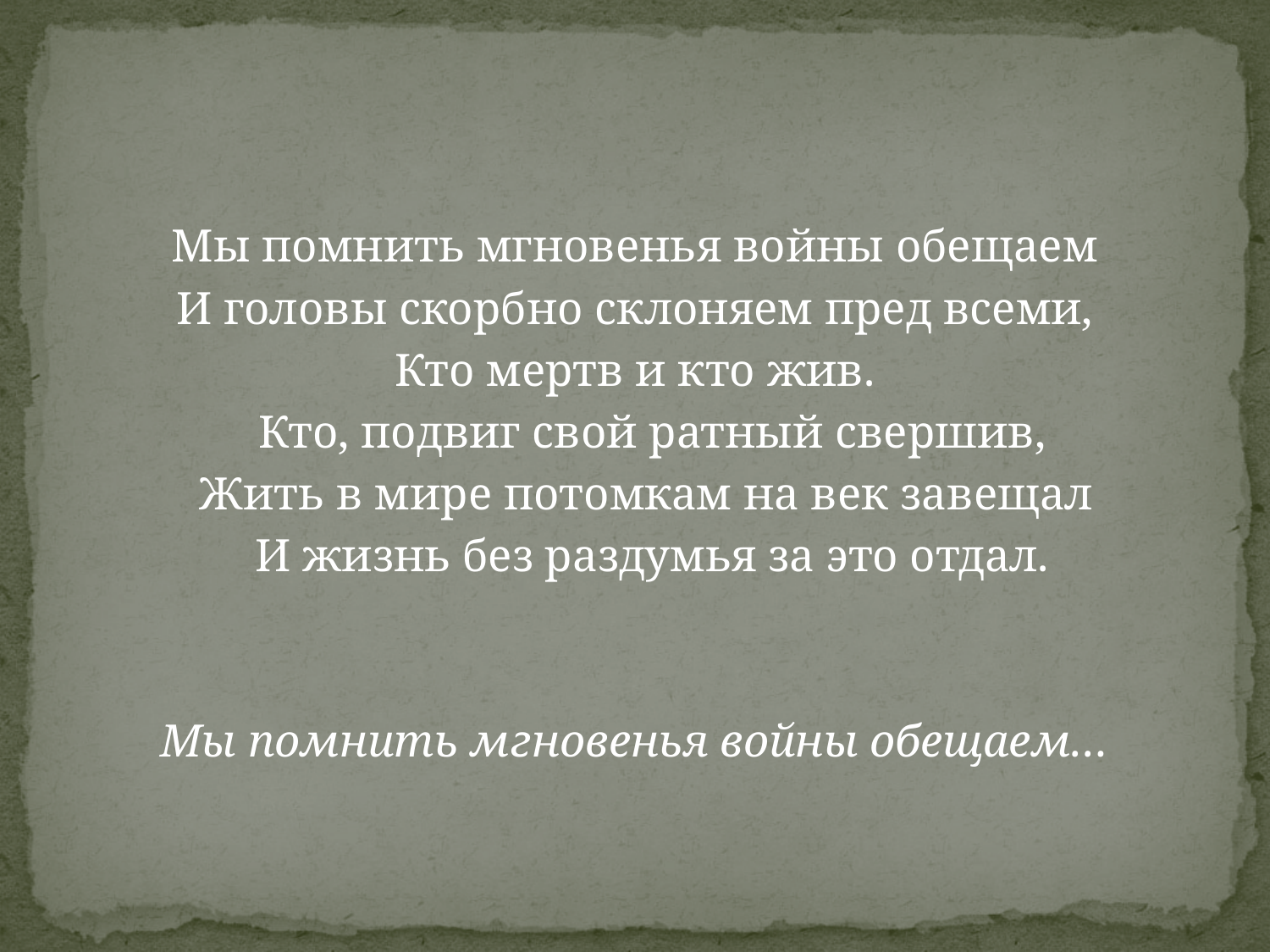

Мы помнить мгновенья войны обещаем
 И головы скорбно склоняем пред всеми,
Кто мертв и кто жив.
   Кто, подвиг свой ратный свершив,
  Жить в мире потомкам на век завещал
    И жизнь без раздумья за это отдал.

Мы помнить мгновенья войны обещаем…